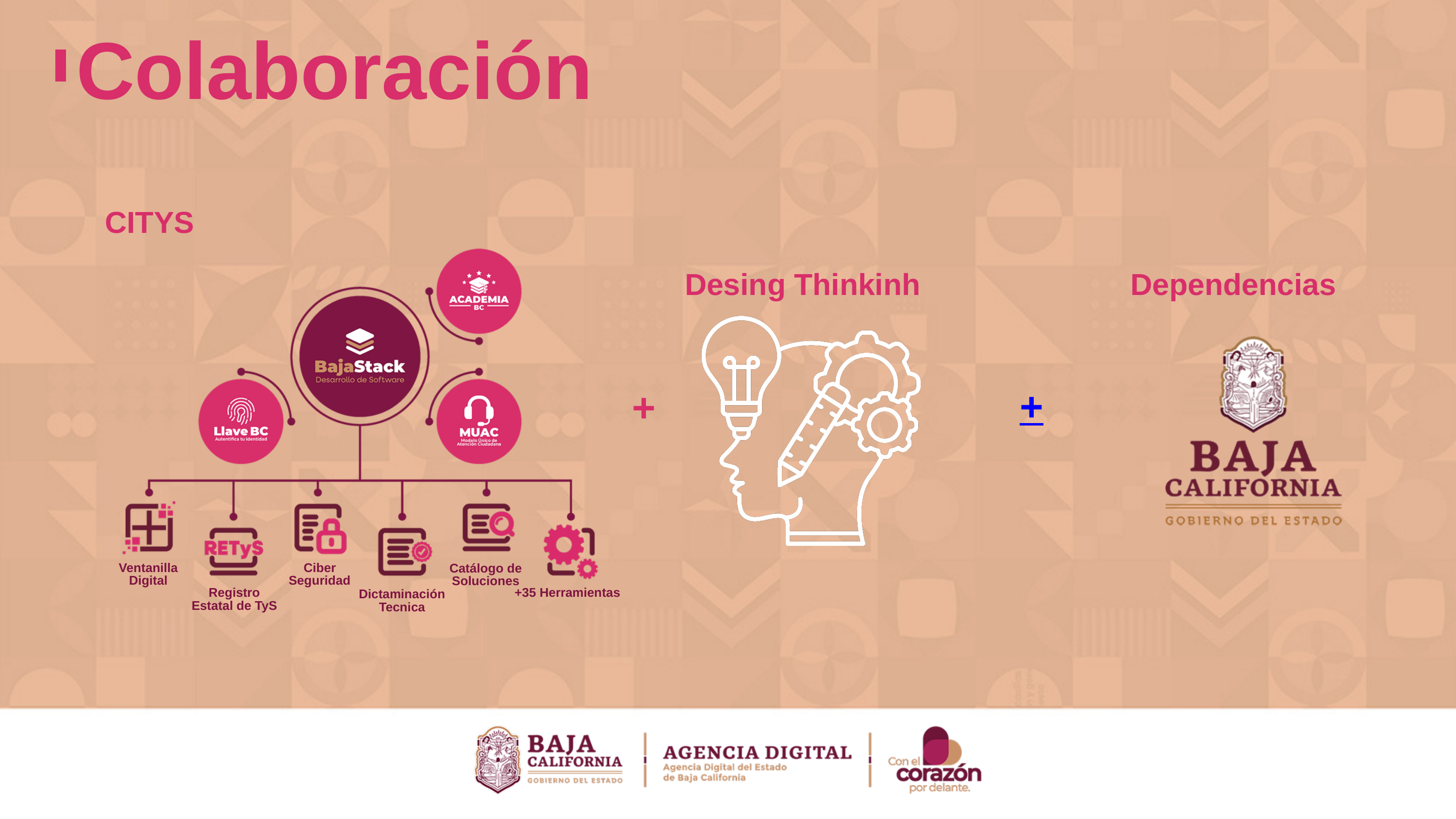

Colaboración

CITYS

Desing Thinkinh
Dependencias

+
+
Ventanilla
Digital
Ciber
Seguridad
Catálogo de
Soluciones
Registro Estatal de TyS
+35 Herramientas
Dictaminación
Tecnica